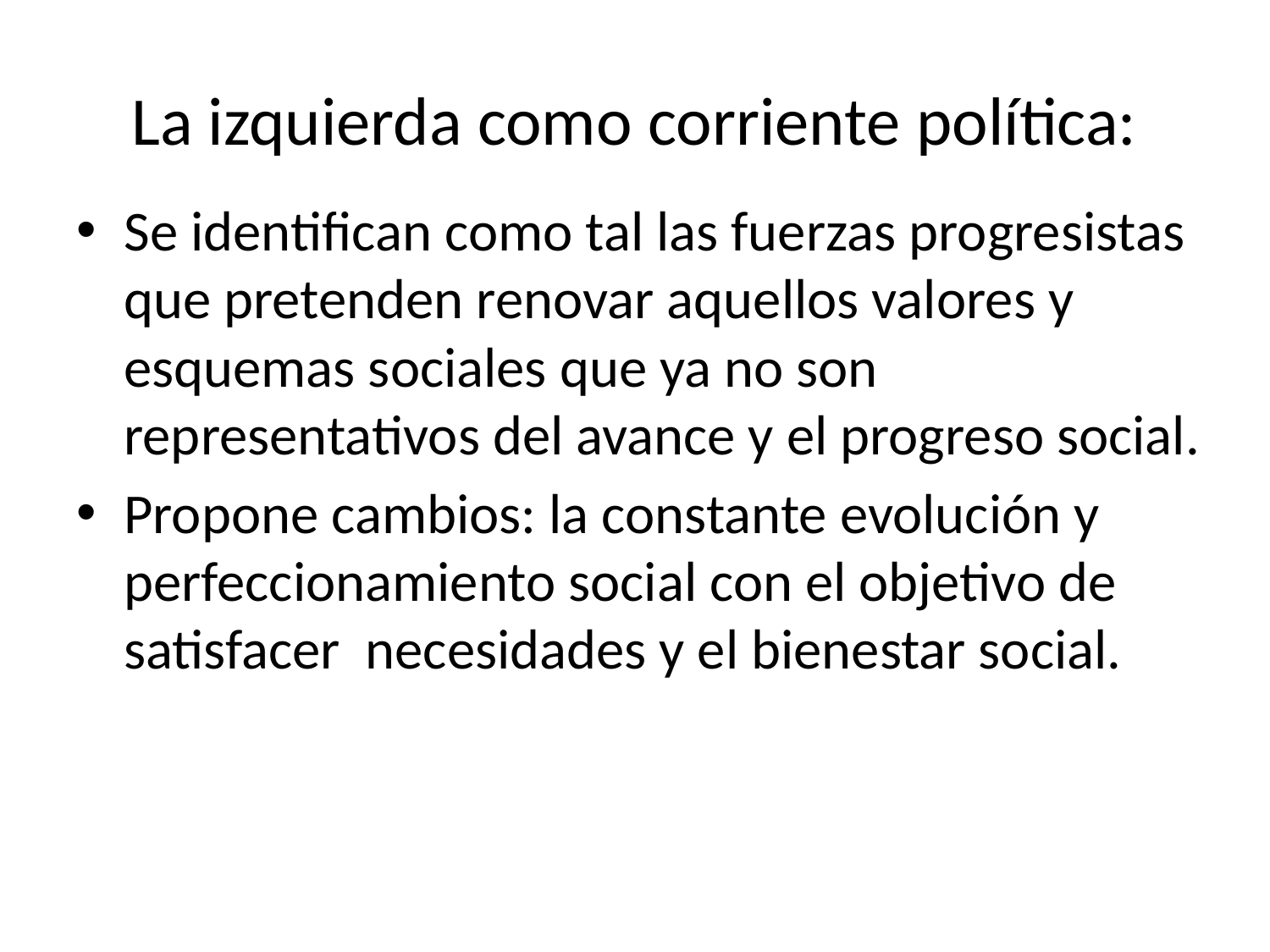

# La izquierda como corriente política:
Se identifican como tal las fuerzas progresistas que pretenden renovar aquellos valores y esquemas sociales que ya no son representativos del avance y el progreso social.
Propone cambios: la constante evolución y perfeccionamiento social con el objetivo de satisfacer  necesidades y el bienestar social.